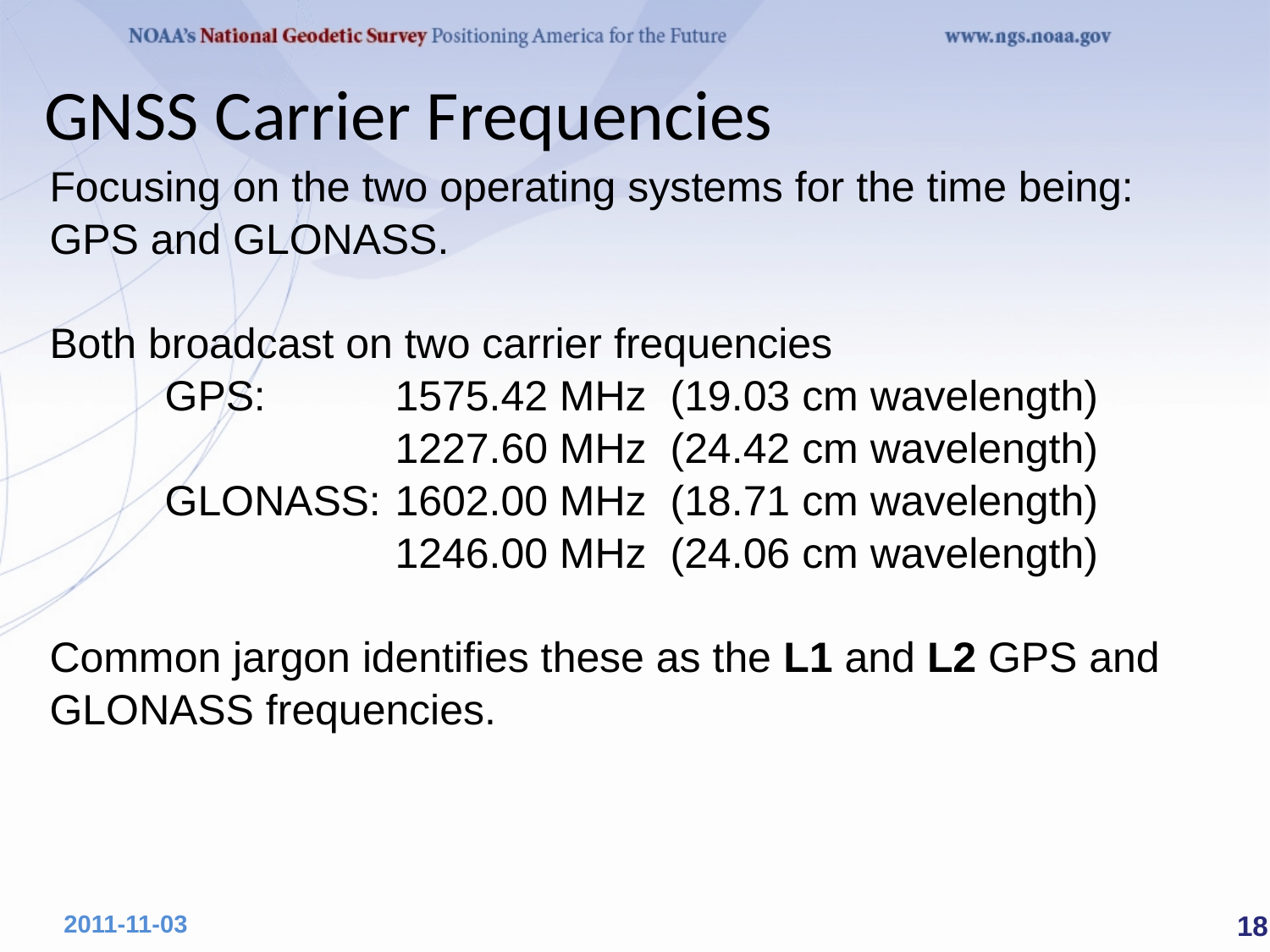

GNSS Carrier Frequencies
Focusing on the two operating systems for the time being: GPS and GLONASS.

Both broadcast on two carrier frequencies
		GPS:			1575.42 MHz  (19.03 cm wavelength)
						1227.60 MHz  (24.42 cm wavelength)
		GLONASS:	1602.00 MHz  (18.71 cm wavelength)
						1246.00 MHz  (24.06 cm wavelength)

Common jargon identifies these as the L1 and L2 GPS and GLONASS frequencies.

 18

2011-11-03